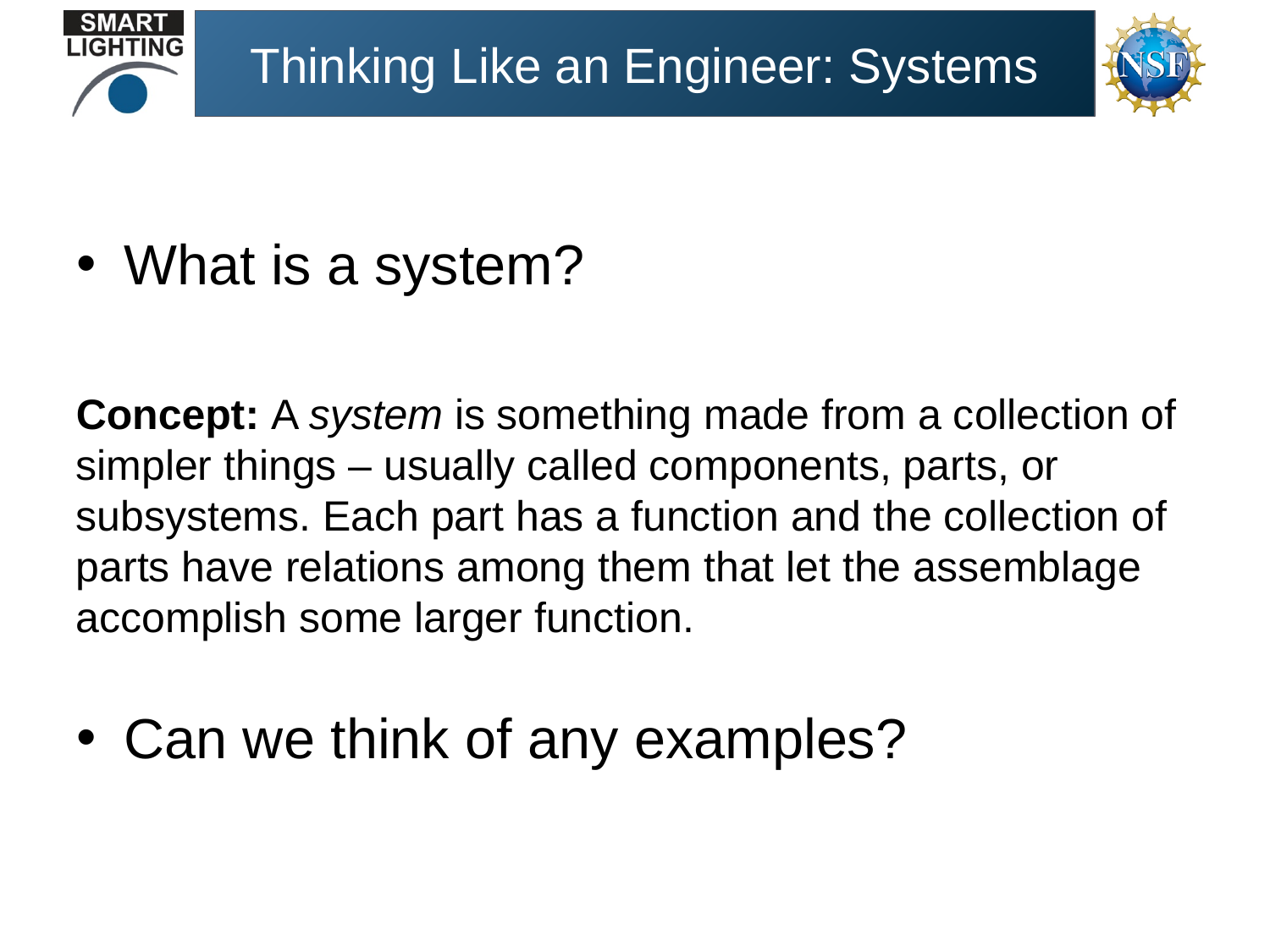

# Thinking Like an Engineer: Systems
What is a system?

Can we think of any examples?
Concept: A system is something made from a collection of simpler things – usually called components, parts, or subsystems. Each part has a function and the collection of parts have relations among them that let the assemblage accomplish some larger function.